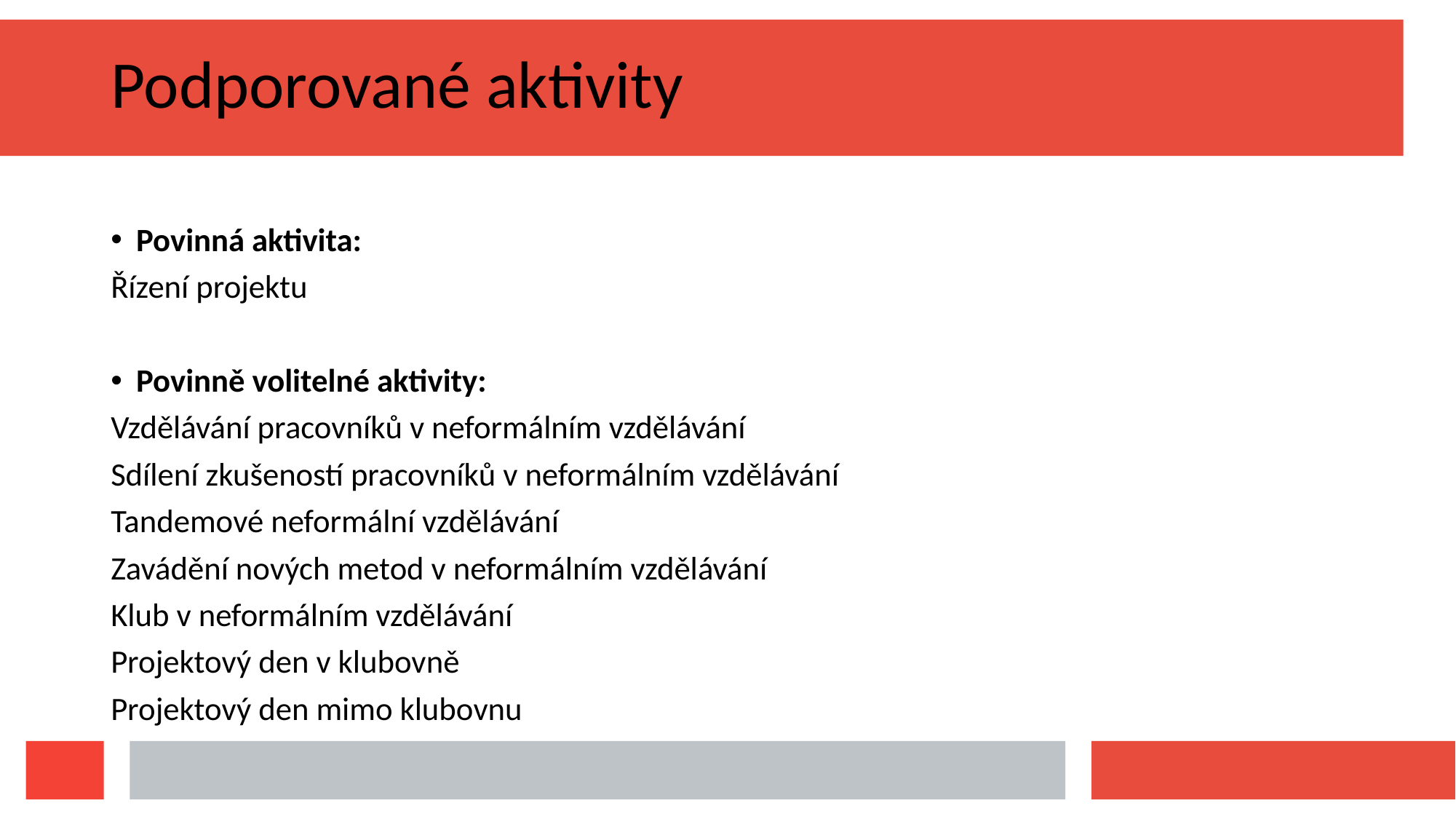

Podporované aktivity
Povinná aktivita:
Řízení projektu

Povinně volitelné aktivity:
Vzdělávání pracovníků v neformálním vzdělávání
Sdílení zkušeností pracovníků v neformálním vzdělávání
Tandemové neformální vzdělávání
Zavádění nových metod v neformálním vzdělávání
Klub v neformálním vzdělávání
Projektový den v klubovně
Projektový den mimo klubovnu